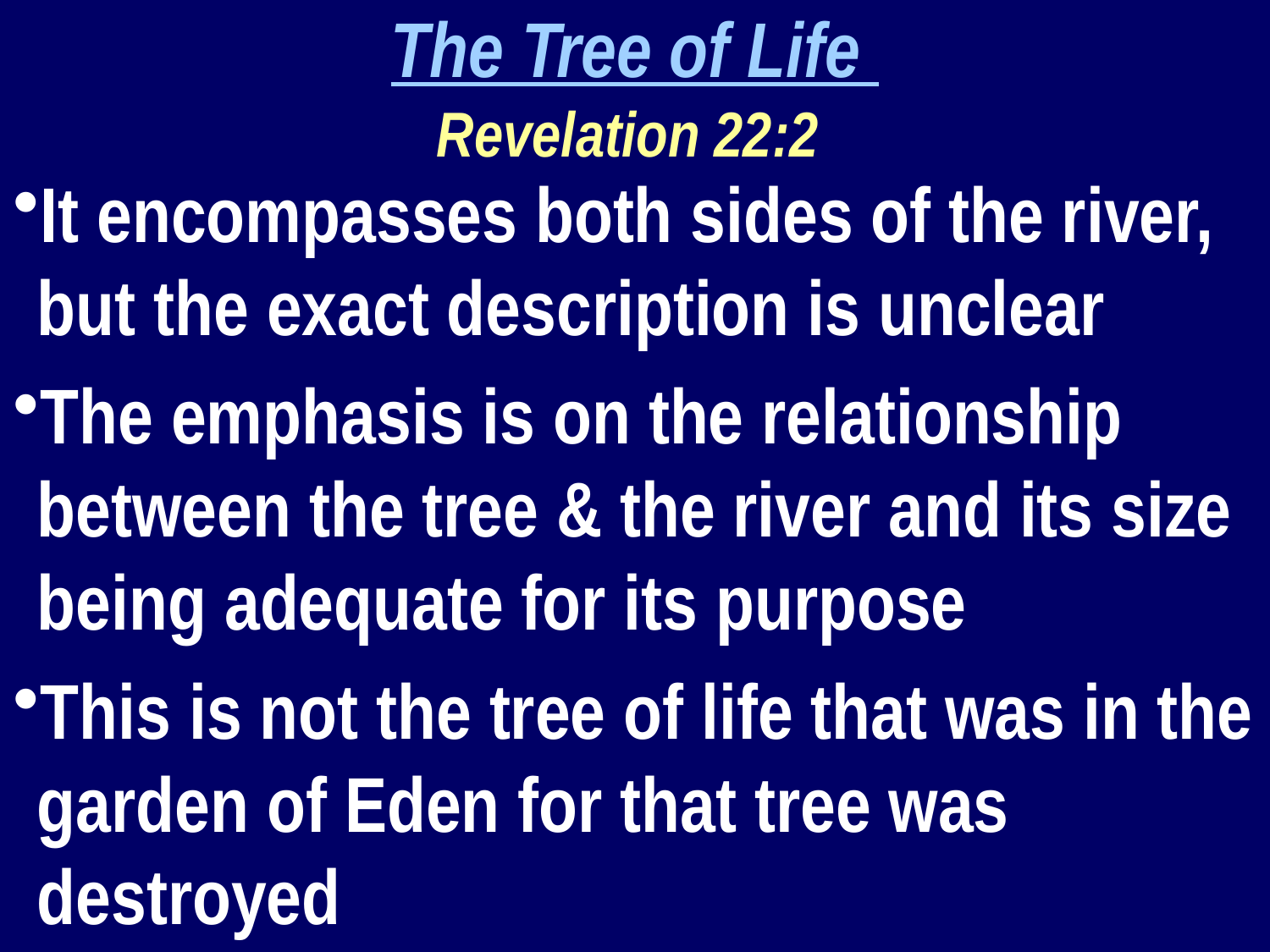

The Tree of Life
Revelation 22:2
It encompasses both sides of the river, but the exact description is unclear
The emphasis is on the relationship between the tree & the river and its size being adequate for its purpose
This is not the tree of life that was in the garden of Eden for that tree was destroyed